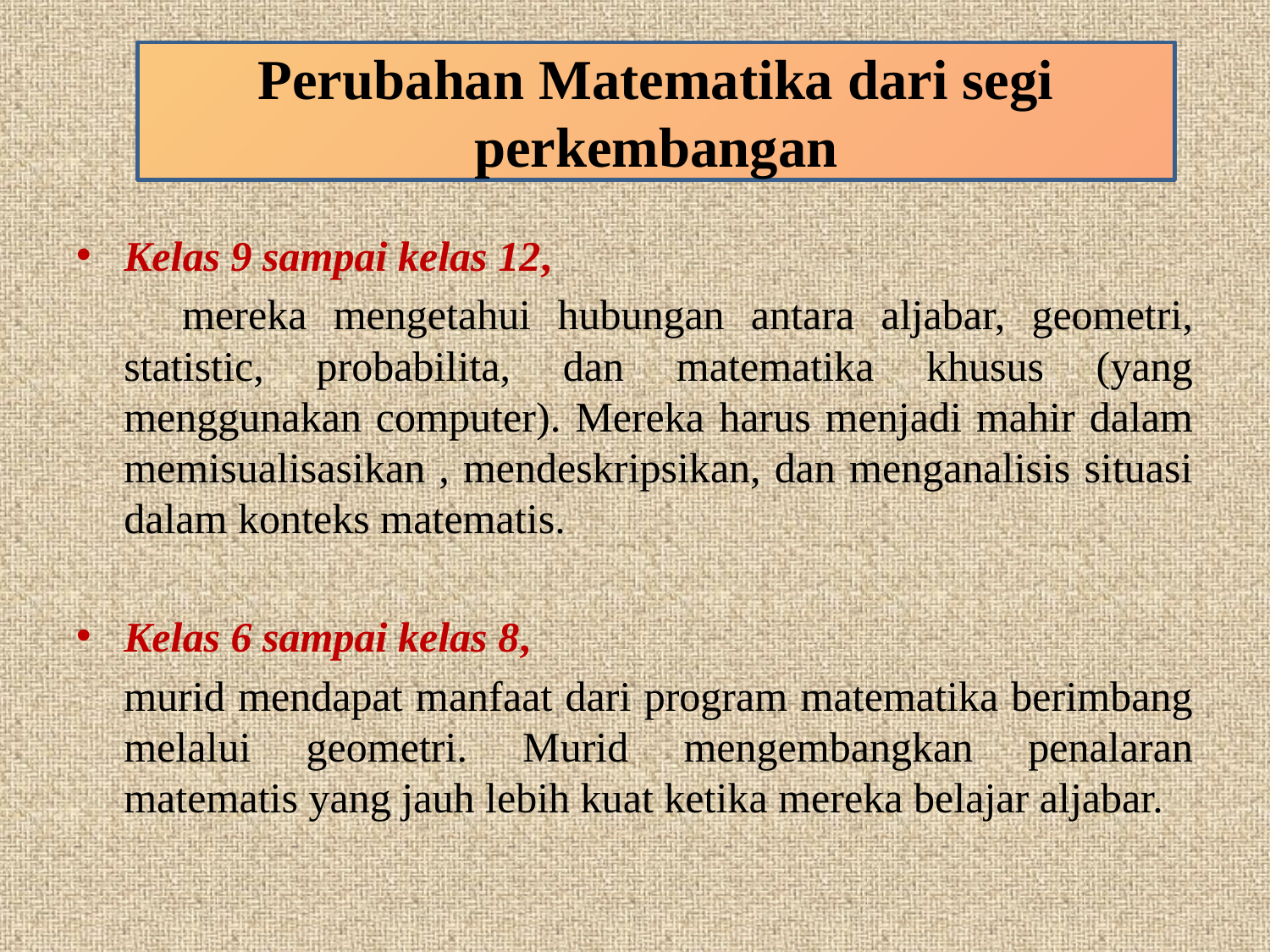

#
Perubahan Matematika dari segi perkembangan
Kelas 9 sampai kelas 12,
    mereka mengetahui hubungan antara aljabar, geometri, statistic, probabilita, dan matematika khusus (yang menggunakan computer). Mereka harus menjadi mahir dalam memisualisasikan , mendeskripsikan, dan menganalisis situasi dalam konteks matematis.

Kelas 6 sampai kelas 8,
	murid mendapat manfaat dari program matematika berimbang melalui geometri. Murid mengembangkan penalaran matematis yang jauh lebih kuat ketika mereka belajar aljabar.